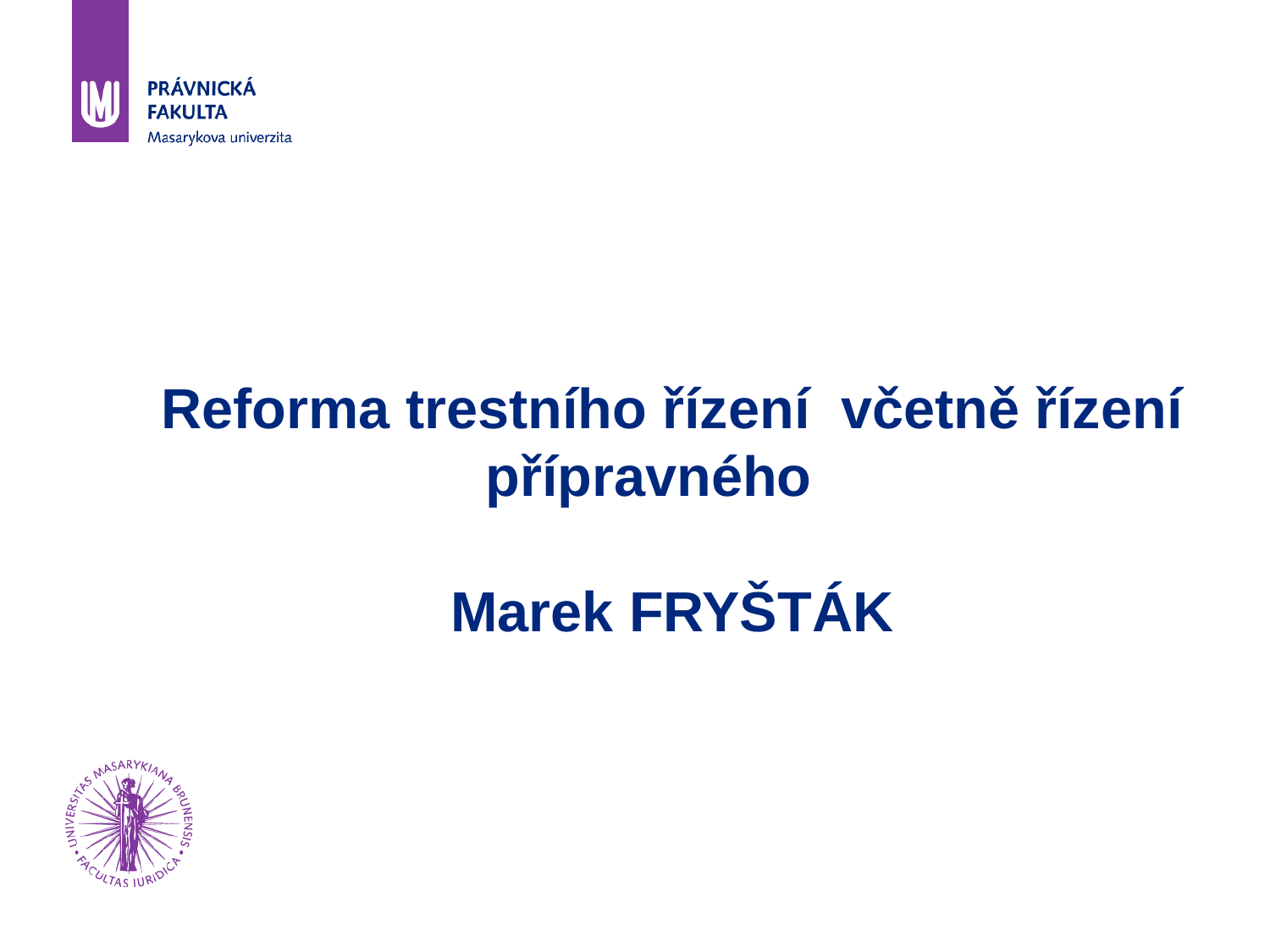

# Reforma trestního řízení  včetně řízení přípravného Marek FRYŠTÁK